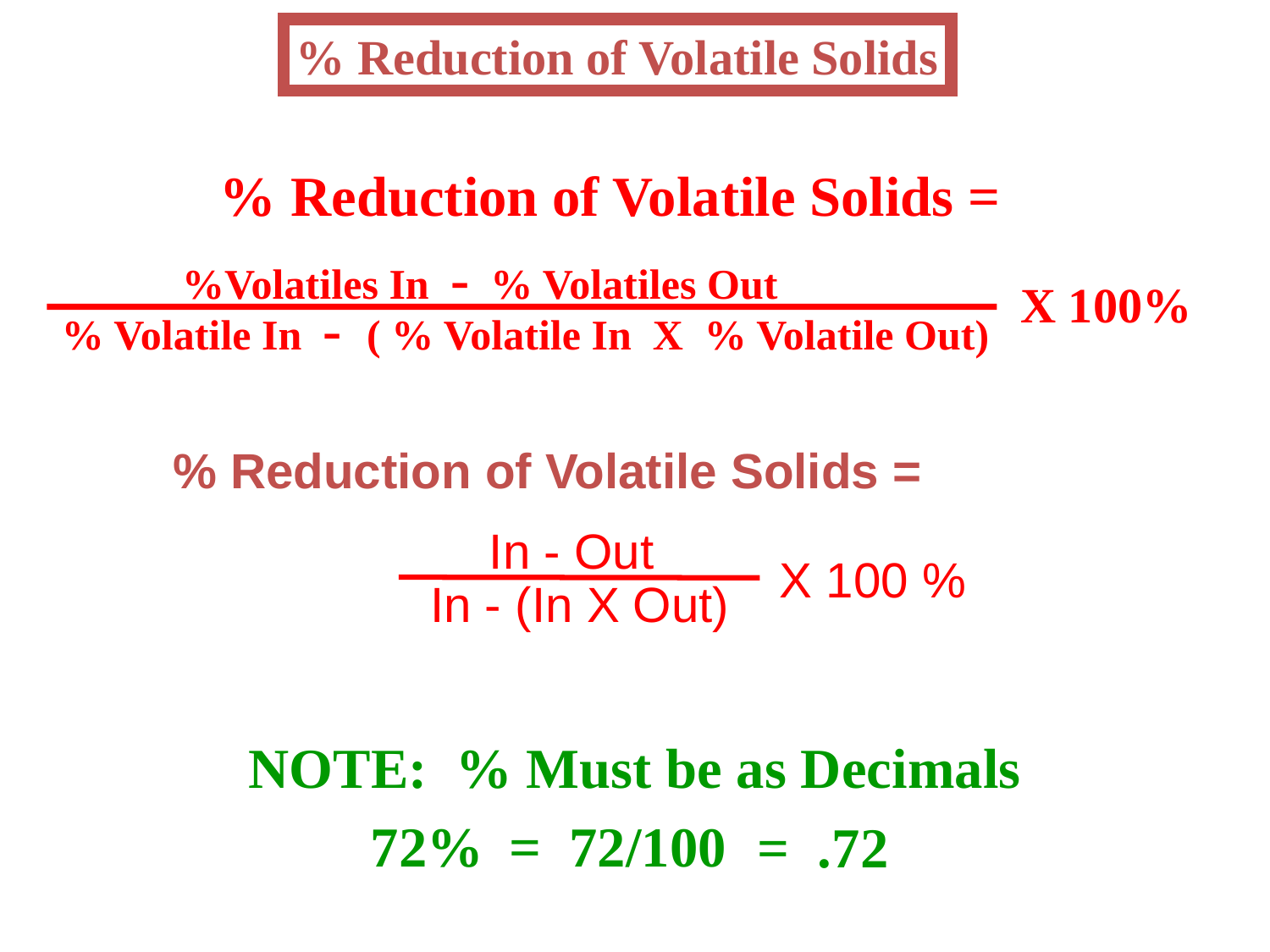

% Reduction of Volatile Solids
% Reduction of Volatile Solids =
%Volatiles In  -  % Volatiles Out
X 100%
% Volatile In  -  ( % Volatile In  X  % Volatile Out)

% Reduction of Volatile Solids =
In - Out
X 100 %
In - (In X Out)

NOTE:  % Must be as Decimals
72%
=  72/100
=  .72